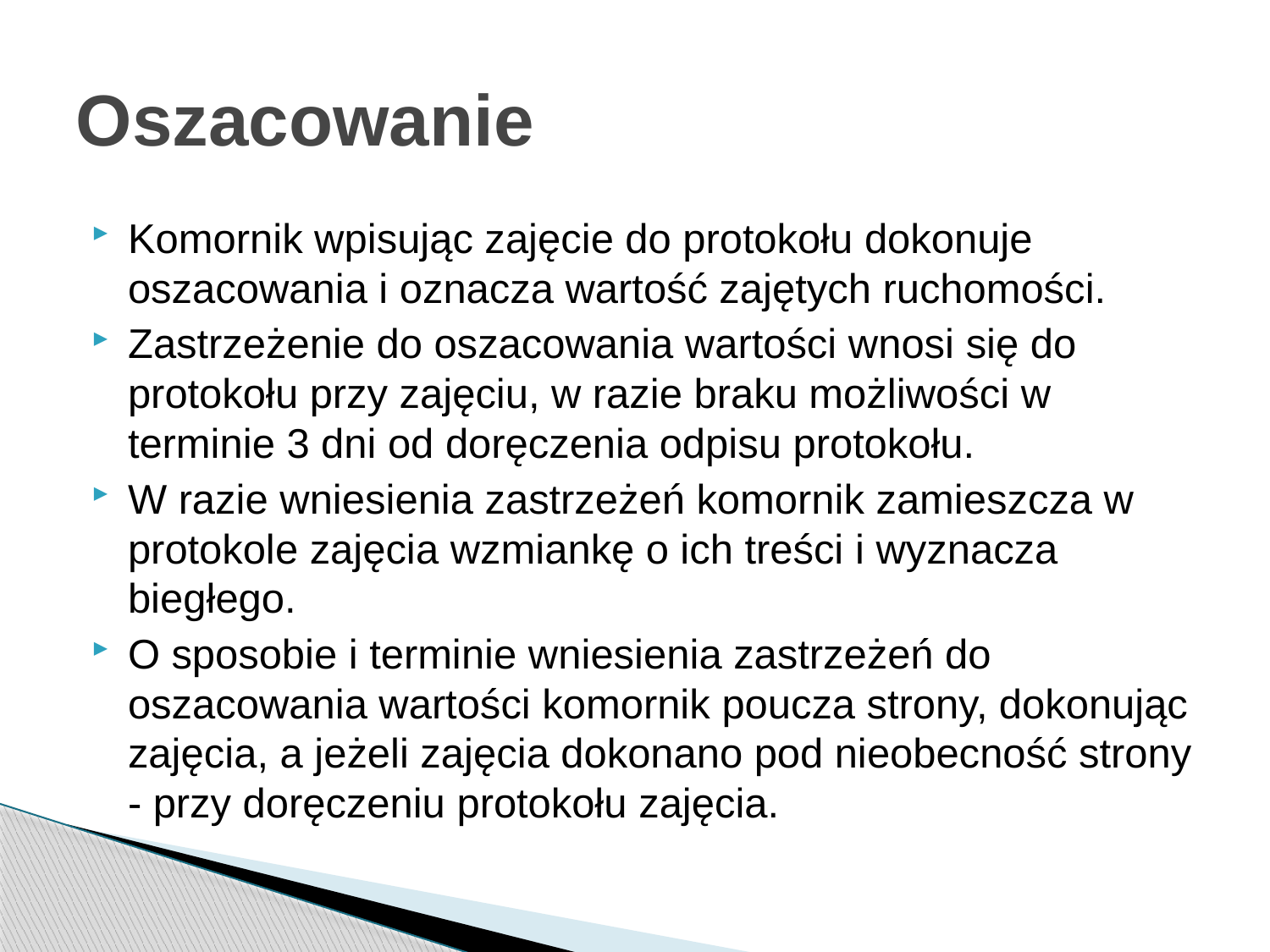

# Oszacowanie
Komornik wpisując zajęcie do protokołu dokonuje oszacowania i oznacza wartość zajętych ruchomości.
Zastrzeżenie do oszacowania wartości wnosi się do protokołu przy zajęciu, w razie braku możliwości w terminie 3 dni od doręczenia odpisu protokołu.
W razie wniesienia zastrzeżeń komornik zamieszcza w protokole zajęcia wzmiankę o ich treści i wyznacza biegłego.
O sposobie i terminie wniesienia zastrzeżeń do oszacowania wartości komornik poucza strony, dokonując zajęcia, a jeżeli zajęcia dokonano pod nieobecność strony - przy doręczeniu protokołu zajęcia.